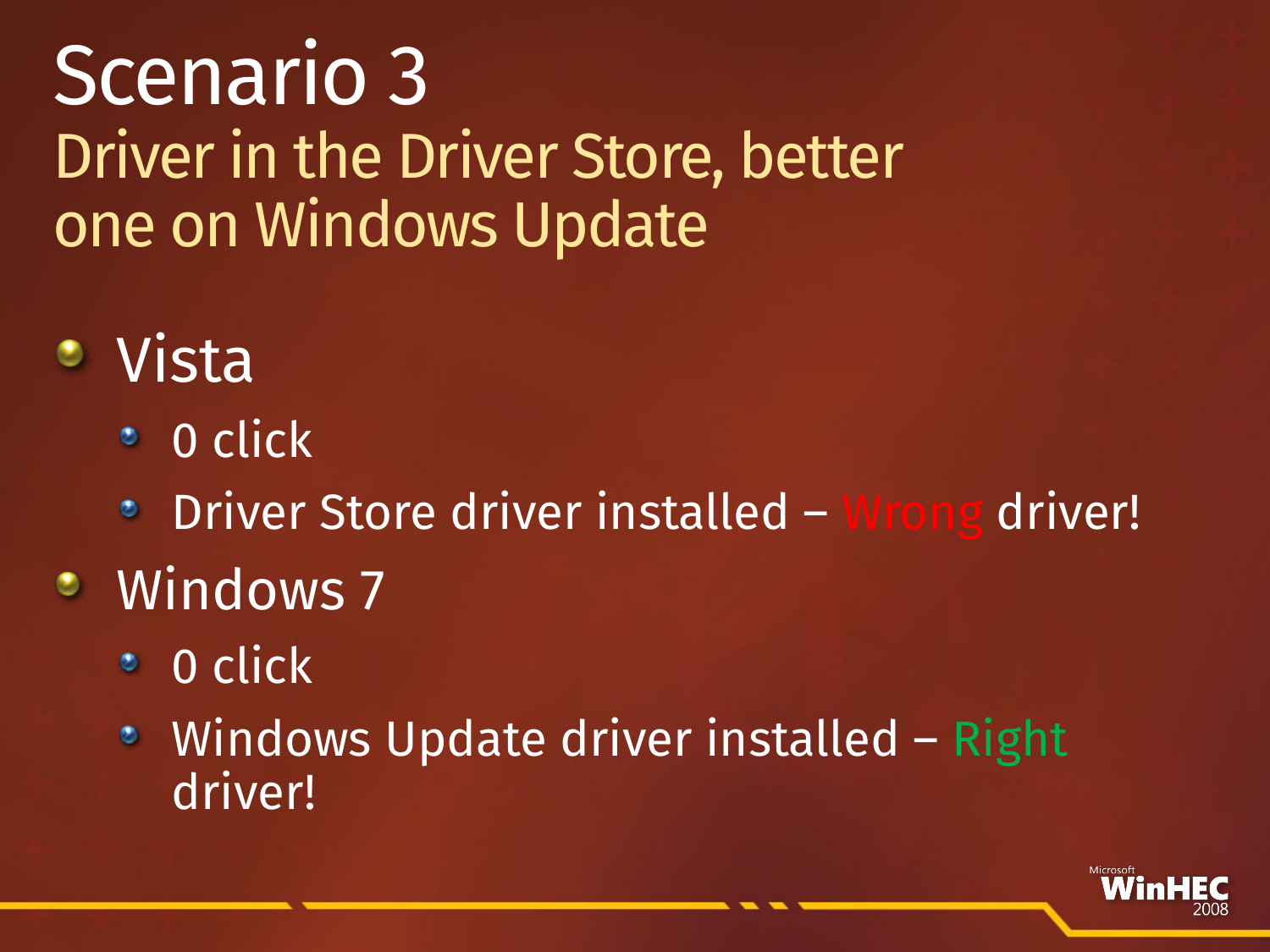

# Scenario 3 Driver in the Driver Store, better one on Windows Update
Vista
0 click
Driver Store driver installed – Wrong driver!
Windows 7
0 click
Windows Update driver installed – Right driver!